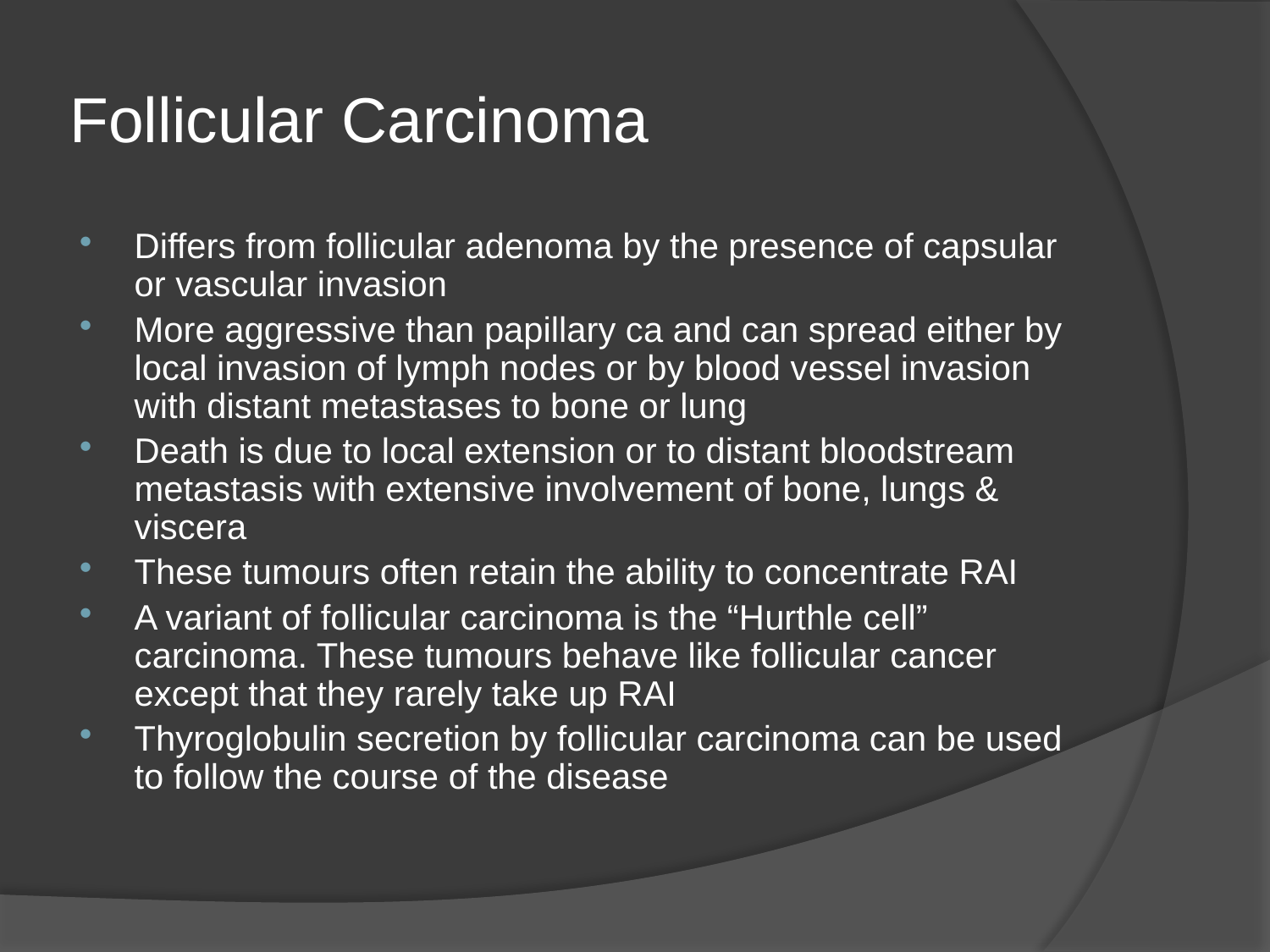

# Follicular Carcinoma
Differs from follicular adenoma by the presence of capsular or vascular invasion
More aggressive than papillary ca and can spread either by local invasion of lymph nodes or by blood vessel invasion with distant metastases to bone or lung
Death is due to local extension or to distant bloodstream metastasis with extensive involvement of bone, lungs & viscera
These tumours often retain the ability to concentrate RAI
A variant of follicular carcinoma is the “Hurthle cell” carcinoma. These tumours behave like follicular cancer except that they rarely take up RAI
Thyroglobulin secretion by follicular carcinoma can be used to follow the course of the disease